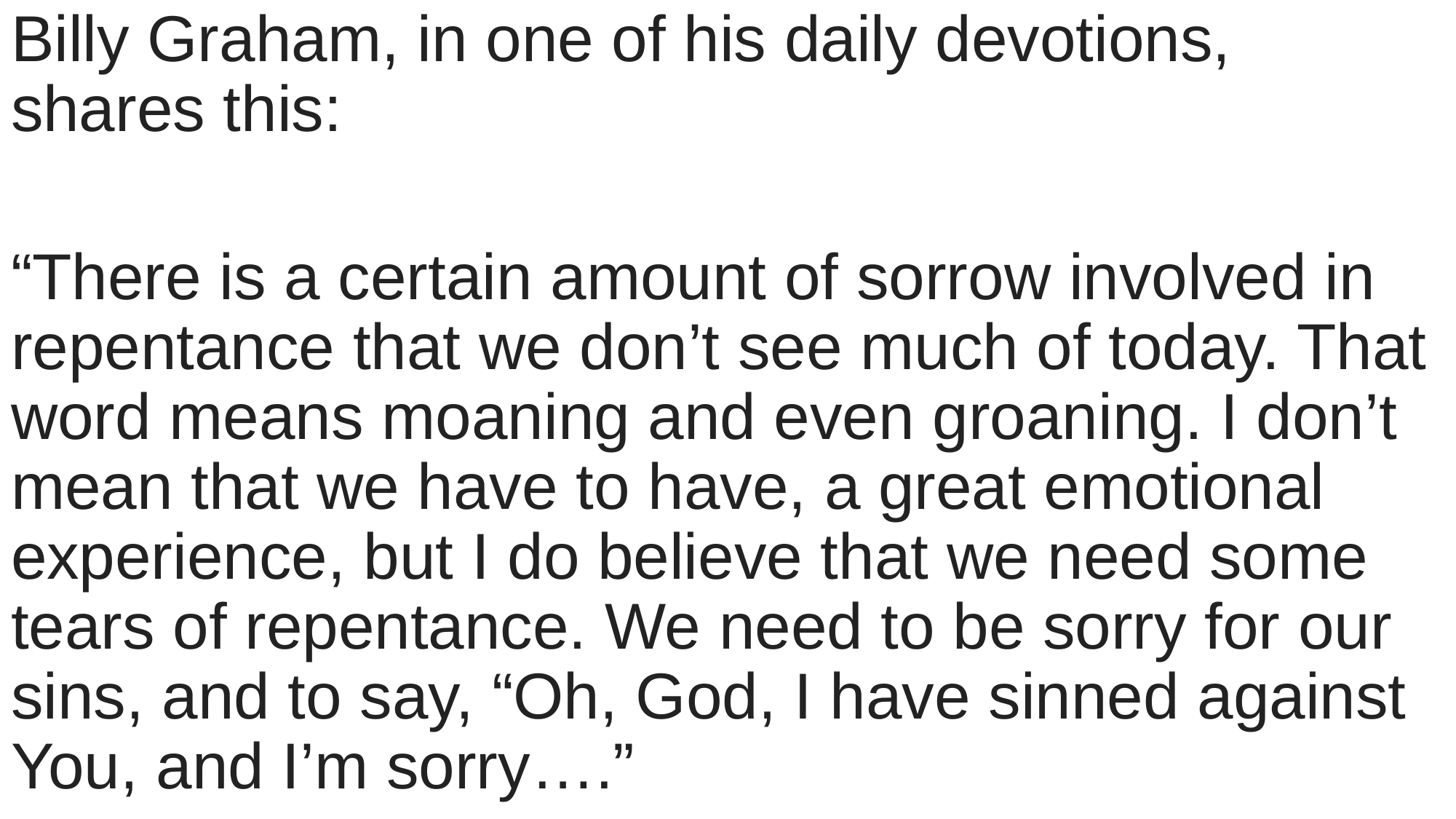

Billy Graham, in one of his daily devotions,
shares this:

“There is a certain amount of sorrow involved in repentance that we don’t see much of today. That word means moaning and even groaning. I don’t mean that we have to have, a great emotional experience, but I do believe that we need some tears of repentance. We need to be sorry for our sins, and to say, “Oh, God, I have sinned against You, and I’m sorry….”